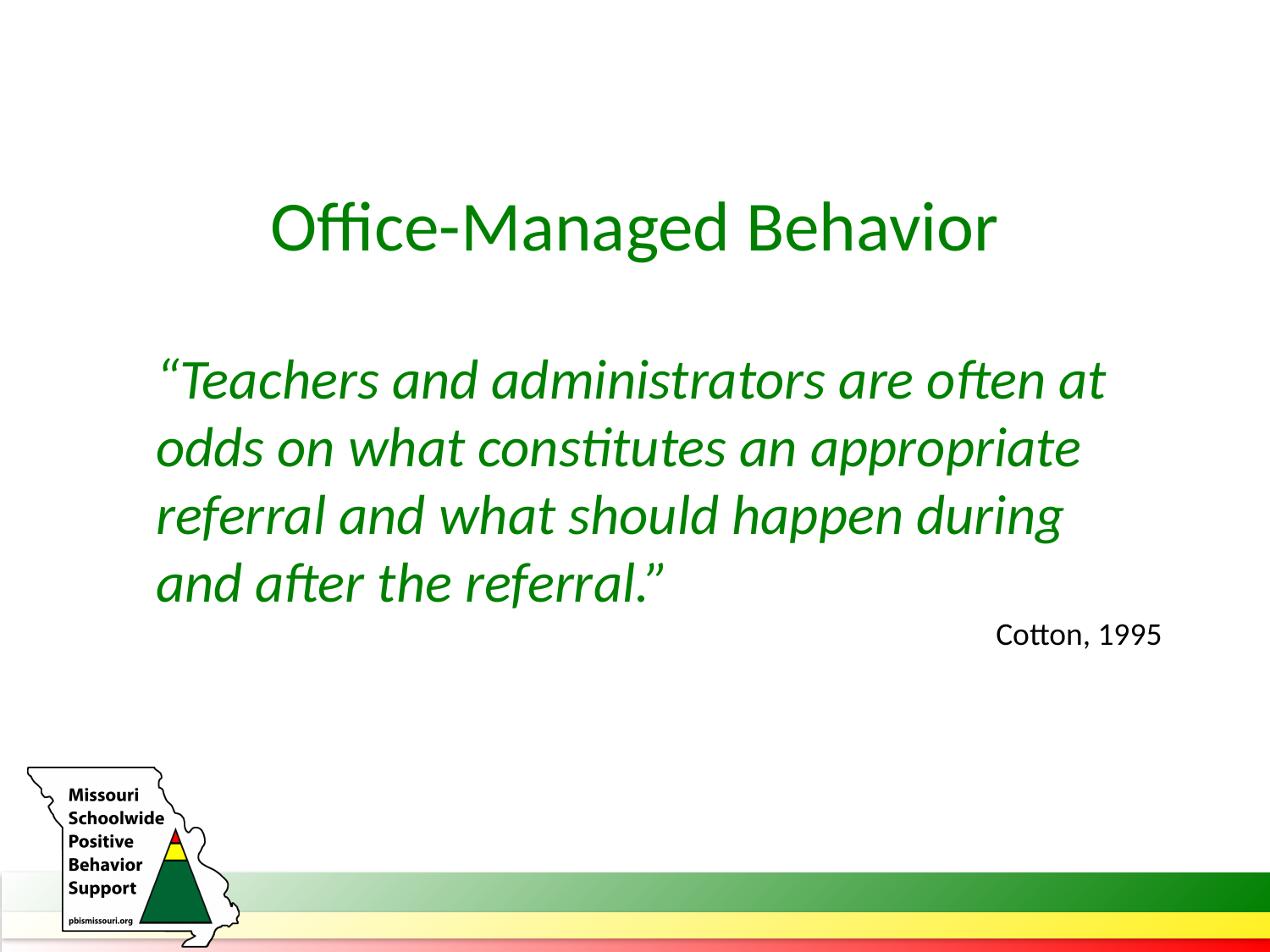

# Office-Managed Behavior
“Teachers and administrators are often at odds on what constitutes an appropriate referral and what should happen during and after the referral.”
Cotton, 1995